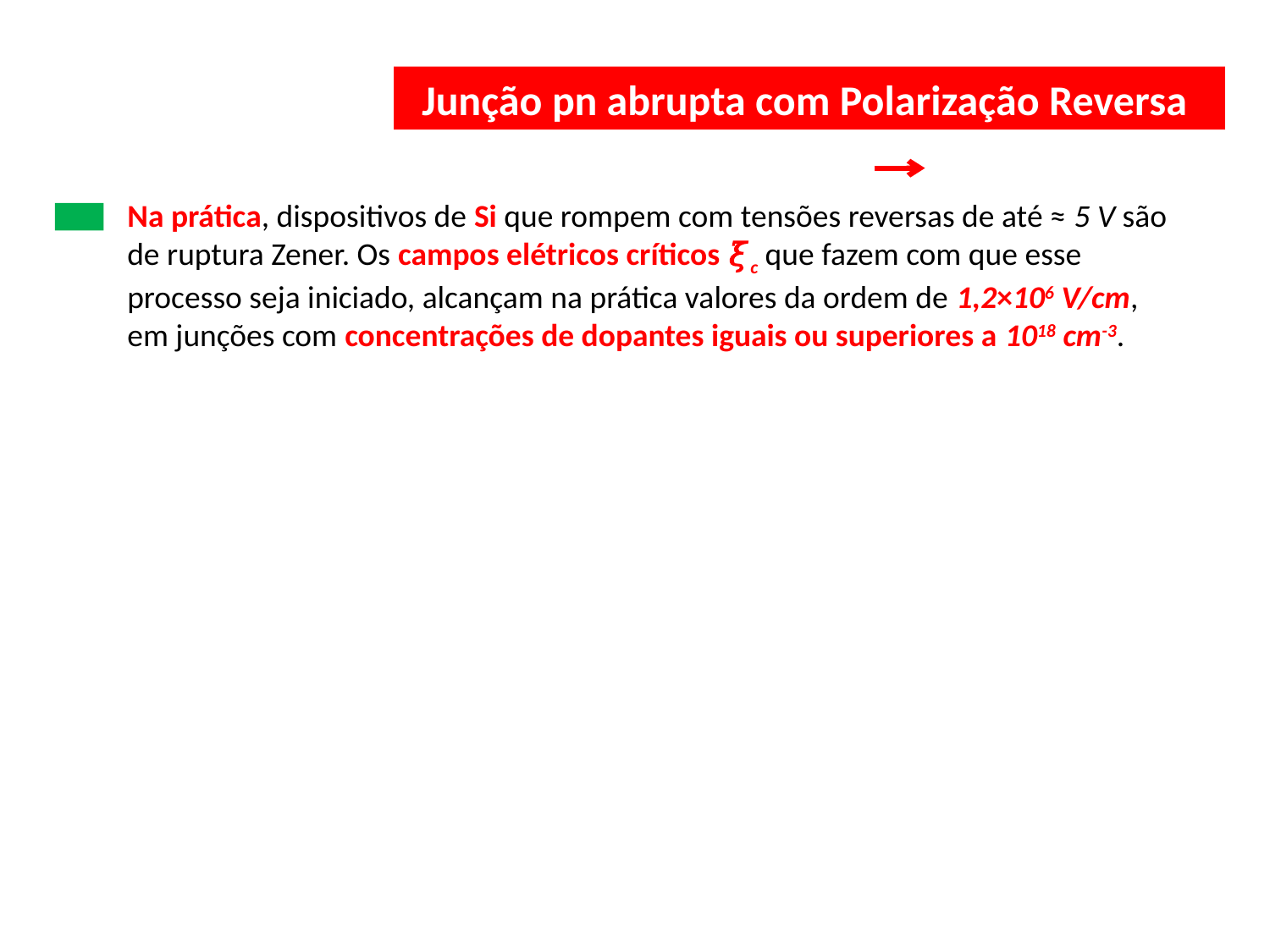

Junção pn abrupta com Polarização Reversa
Na prática, dispositivos de Si que rompem com tensões reversas de até ≈ 5 V são de ruptura Zener. Os campos elétricos críticos 𝜉c que fazem com que esse processo seja iniciado, alcançam na prática valores da ordem de 1,2×106 V/cm, em junções com concentrações de dopantes iguais ou superiores a 1018 cm-3.